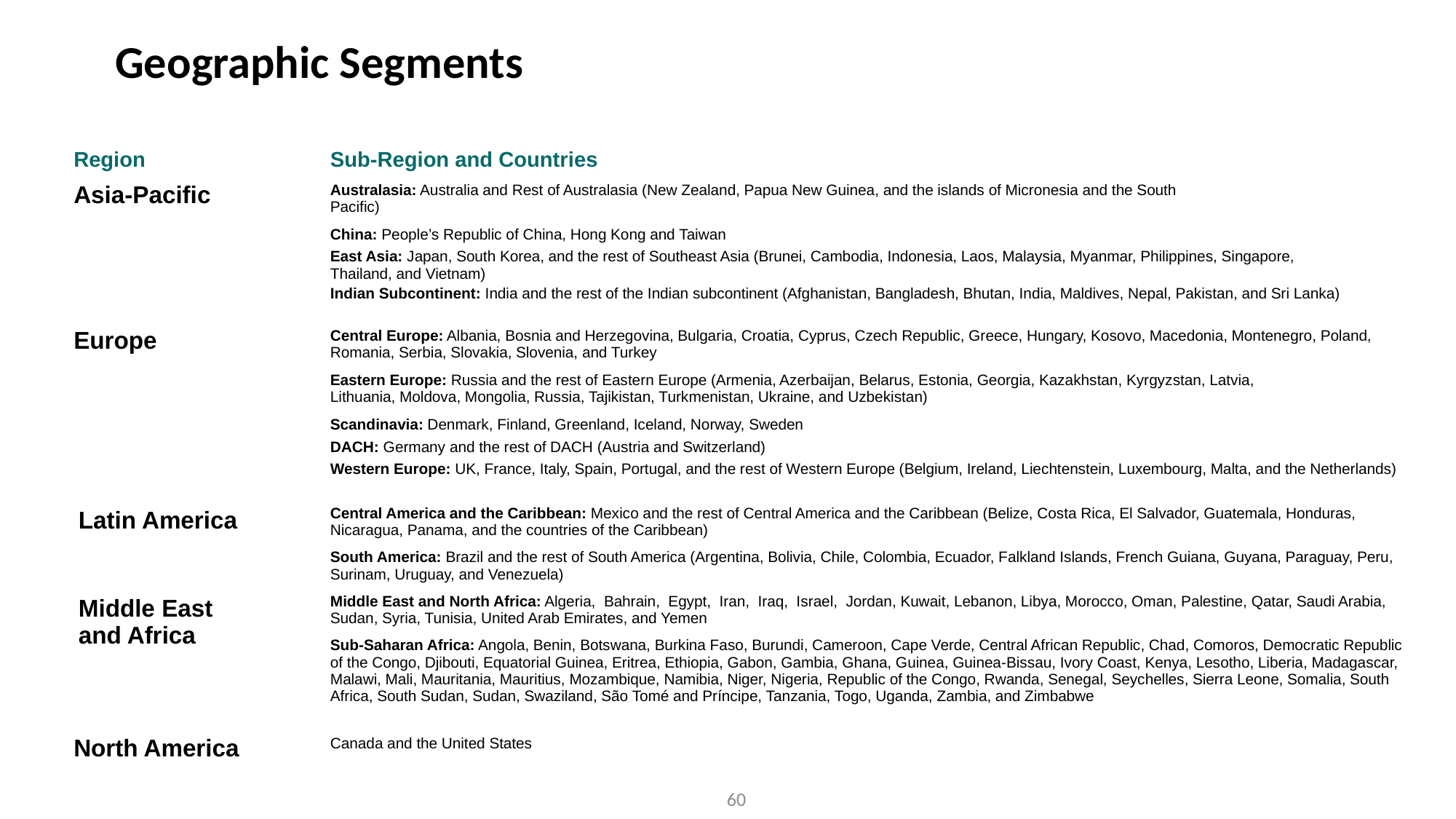

Geographic Segments
| Region | Sub-Region and Countries |
| --- | --- |
| Asia-Pacific | Australasia: Australia and Rest of Australasia (New Zealand, Papua New Guinea, and the islands of Micronesia and the South Pacific) |
|  | China: People’s Republic of China, Hong Kong and Taiwan |
|  | East Asia: Japan, South Korea, and the rest of Southeast Asia (Brunei, Cambodia, Indonesia, Laos, Malaysia, Myanmar, Philippines, Singapore,  Thailand, and Vietnam) |
|  | Indian Subcontinent: India and the rest of the Indian subcontinent (Afghanistan, Bangladesh, Bhutan, India, Maldives, Nepal, Pakistan, and Sri Lanka) |
| Europe | Central Europe: Albania, Bosnia and Herzegovina, Bulgaria, Croatia, Cyprus, Czech Republic, Greece, Hungary, Kosovo, Macedonia, Montenegro, Poland, Romania, Serbia, Slovakia, Slovenia, and Turkey |
|  | Eastern Europe: Russia and the rest of Eastern Europe (Armenia, Azerbaijan, Belarus, Estonia, Georgia, Kazakhstan, Kyrgyzstan, Latvia, Lithuania, Moldova, Mongolia, Russia, Tajikistan, Turkmenistan, Ukraine, and Uzbekistan) |
|  | Scandinavia: Denmark, Finland, Greenland, Iceland, Norway, Sweden |
|  | DACH: Germany and the rest of DACH (Austria and Switzerland) |
|  | Western Europe: UK, France, Italy, Spain, Portugal, and the rest of Western Europe (Belgium, Ireland, Liechtenstein, Luxembourg, Malta, and the Netherlands) |
| Latin America | Central America and the Caribbean: Mexico and the rest of Central America and the Caribbean (Belize, Costa Rica, El Salvador, Guatemala, Honduras, Nicaragua, Panama, and the countries of the Caribbean) |
|  | South America: Brazil and the rest of South America (Argentina, Bolivia, Chile, Colombia, Ecuador, Falkland Islands, French Guiana, Guyana, Paraguay, Peru, Surinam, Uruguay, and Venezuela) |
| Middle East  and Africa | Middle East and North Africa: Algeria,  Bahrain,  Egypt,  Iran,  Iraq,  Israel,  Jordan, Kuwait, Lebanon, Libya, Morocco, Oman, Palestine, Qatar, Saudi Arabia, Sudan, Syria, Tunisia, United Arab Emirates, and Yemen |
|  | Sub-Saharan Africa: Angola, Benin, Botswana, Burkina Faso, Burundi, Cameroon, Cape Verde, Central African Republic, Chad, Comoros, Democratic Republic of the Congo, Djibouti, Equatorial Guinea, Eritrea, Ethiopia, Gabon, Gambia, Ghana, Guinea, Guinea-Bissau, Ivory Coast, Kenya, Lesotho, Liberia, Madagascar, Malawi, Mali, Mauritania, Mauritius, Mozambique, Namibia, Niger, Nigeria, Republic of the Congo, Rwanda, Senegal, Seychelles, Sierra Leone, Somalia, South Africa, South Sudan, Sudan, Swaziland, São Tomé and Príncipe, Tanzania, Togo, Uganda, Zambia, and Zimbabwe |
| North America | Canada and the United States |
60